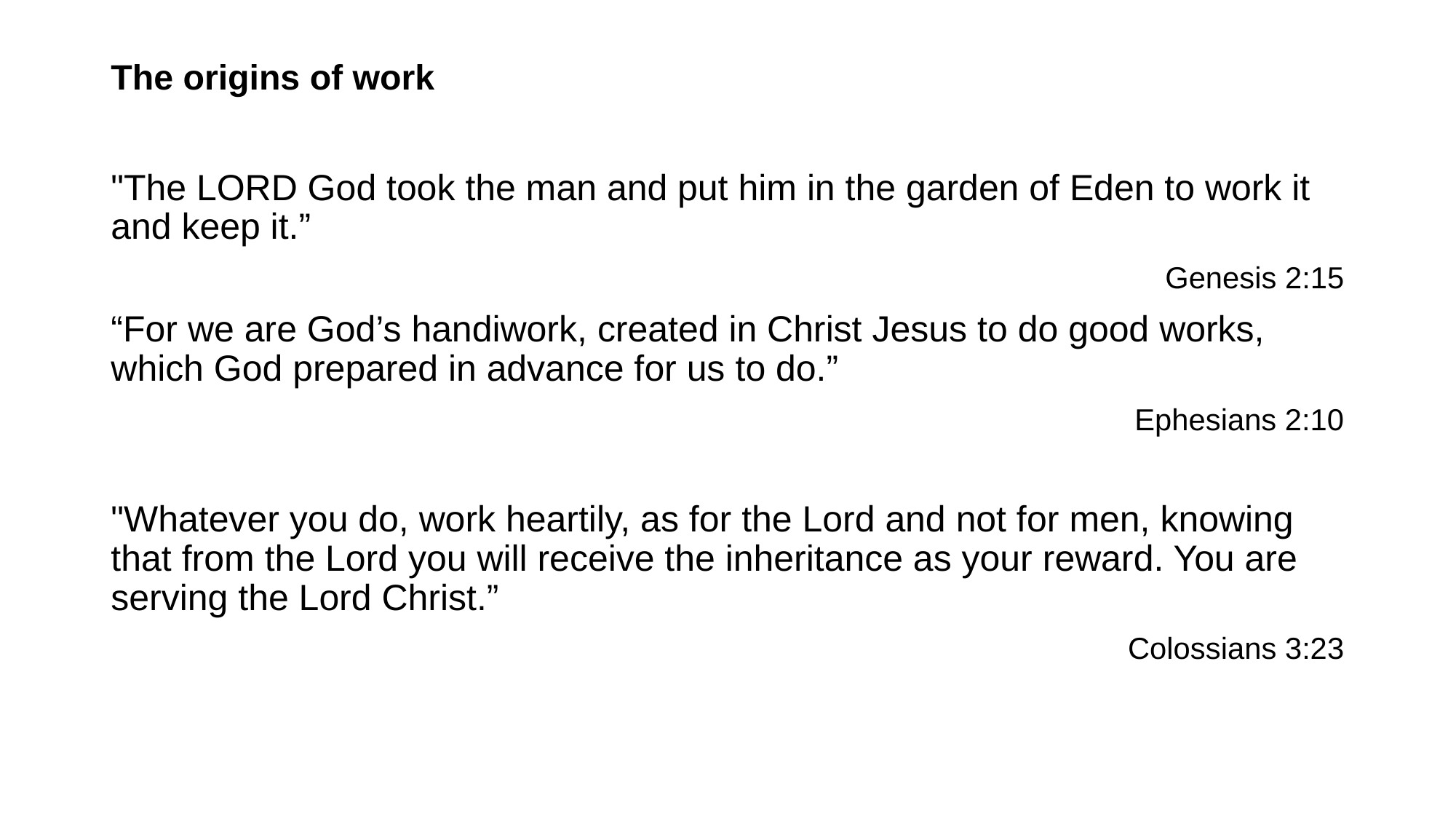

# The origins of work
"The LORD God took the man and put him in the garden of Eden to work it and keep it.”
Genesis 2:15
“For we are God’s handiwork, created in Christ Jesus to do good works, which God prepared in advance for us to do.”
Ephesians 2:10

"Whatever you do, work heartily, as for the Lord and not for men, knowing that from the Lord you will receive the inheritance as your reward. You are serving the Lord Christ.”
    Colossians 3:23